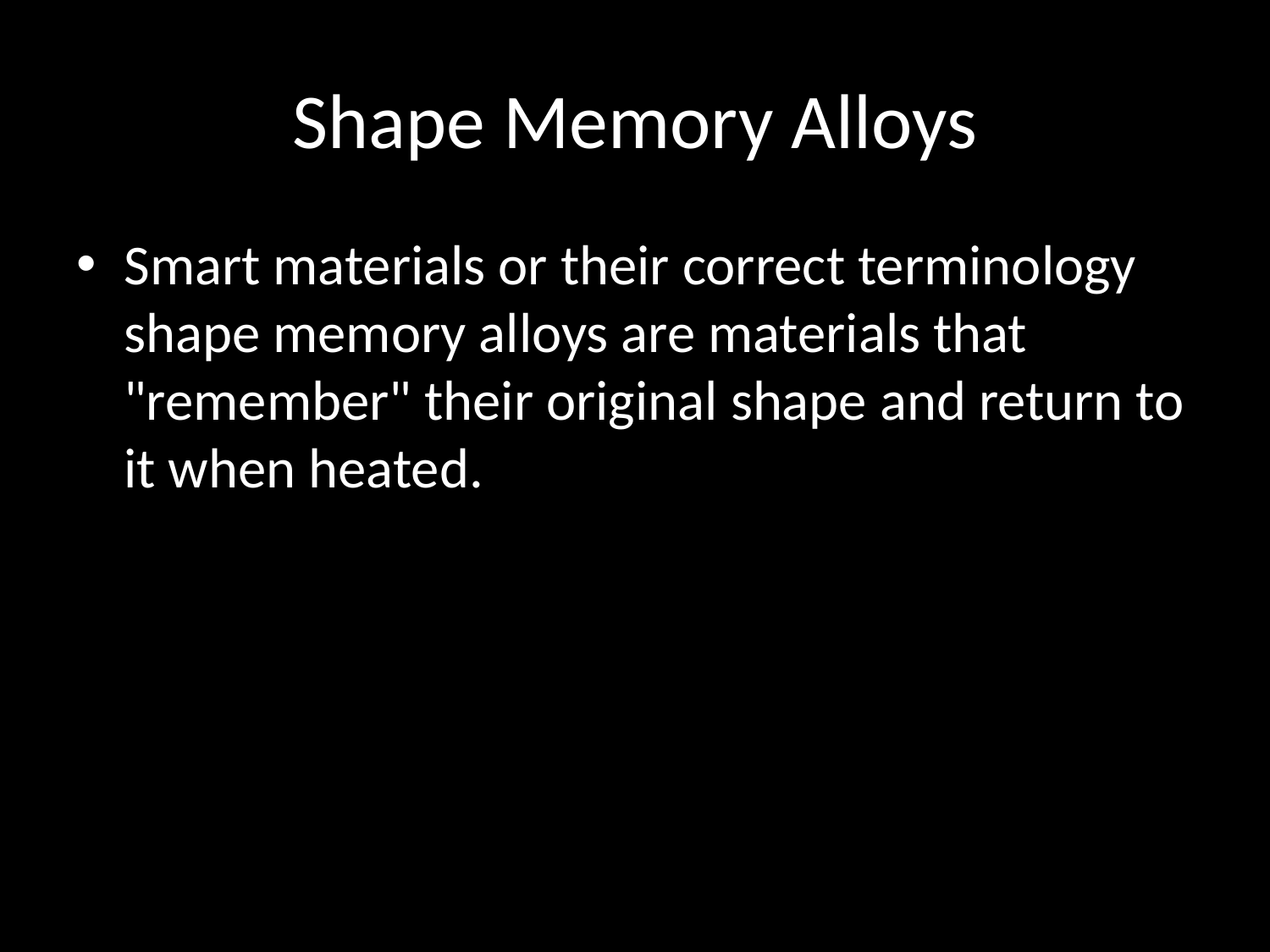

# Shape Memory Alloys
Smart materials or their correct terminology shape memory alloys are materials that "remember" their original shape and return to it when heated.